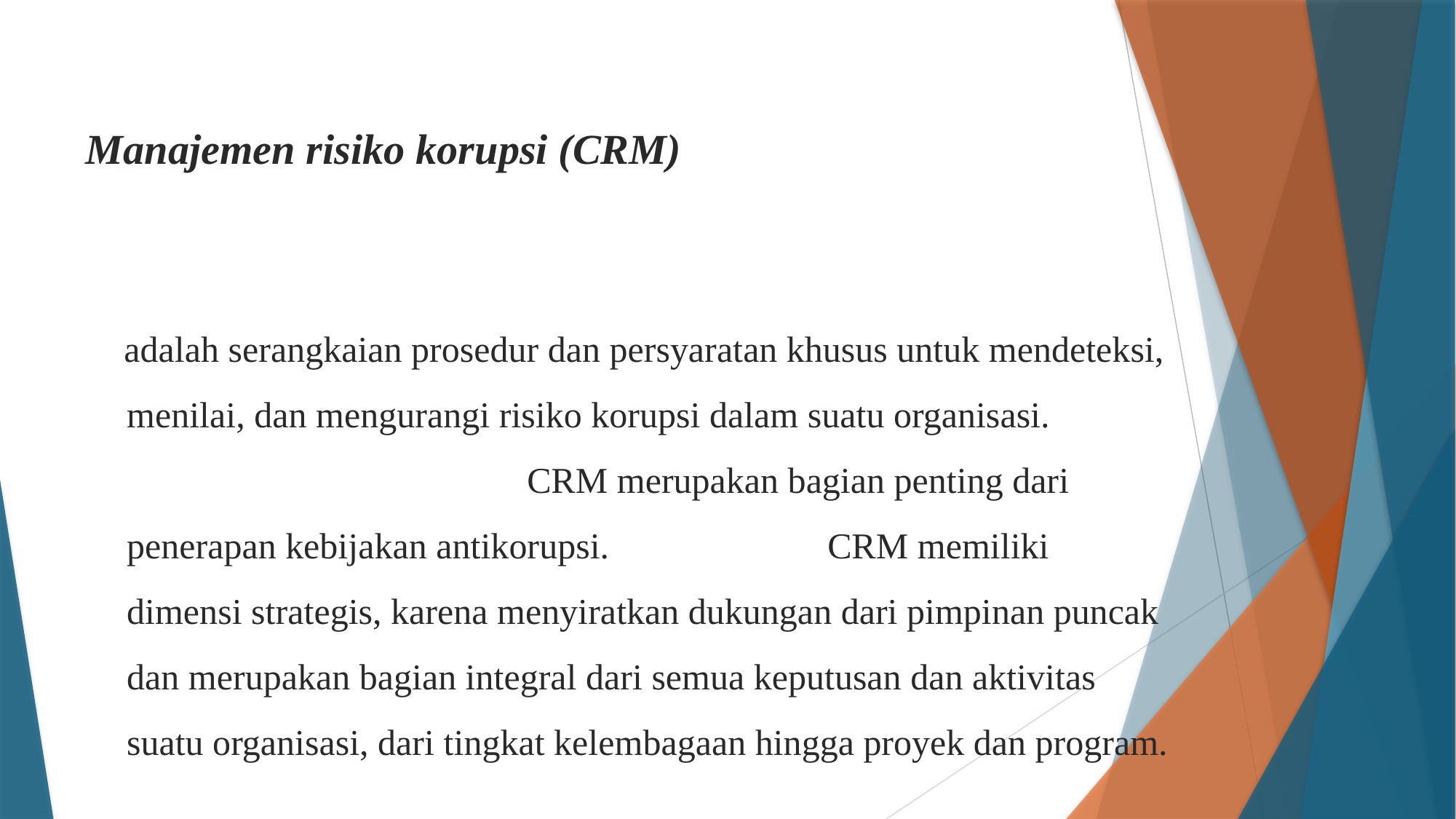

Manajemen risiko korupsi (CRM)
     adalah serangkaian prosedur dan persyaratan khusus untuk mendeteksi, menilai, dan mengurangi risiko korupsi dalam suatu organisasi.                                                          CRM merupakan bagian penting dari penerapan kebijakan antikorupsi.                        CRM memiliki dimensi strategis, karena menyiratkan dukungan dari pimpinan puncak dan merupakan bagian integral dari semua keputusan dan aktivitas suatu organisasi, dari tingkat kelembagaan hingga proyek dan program.